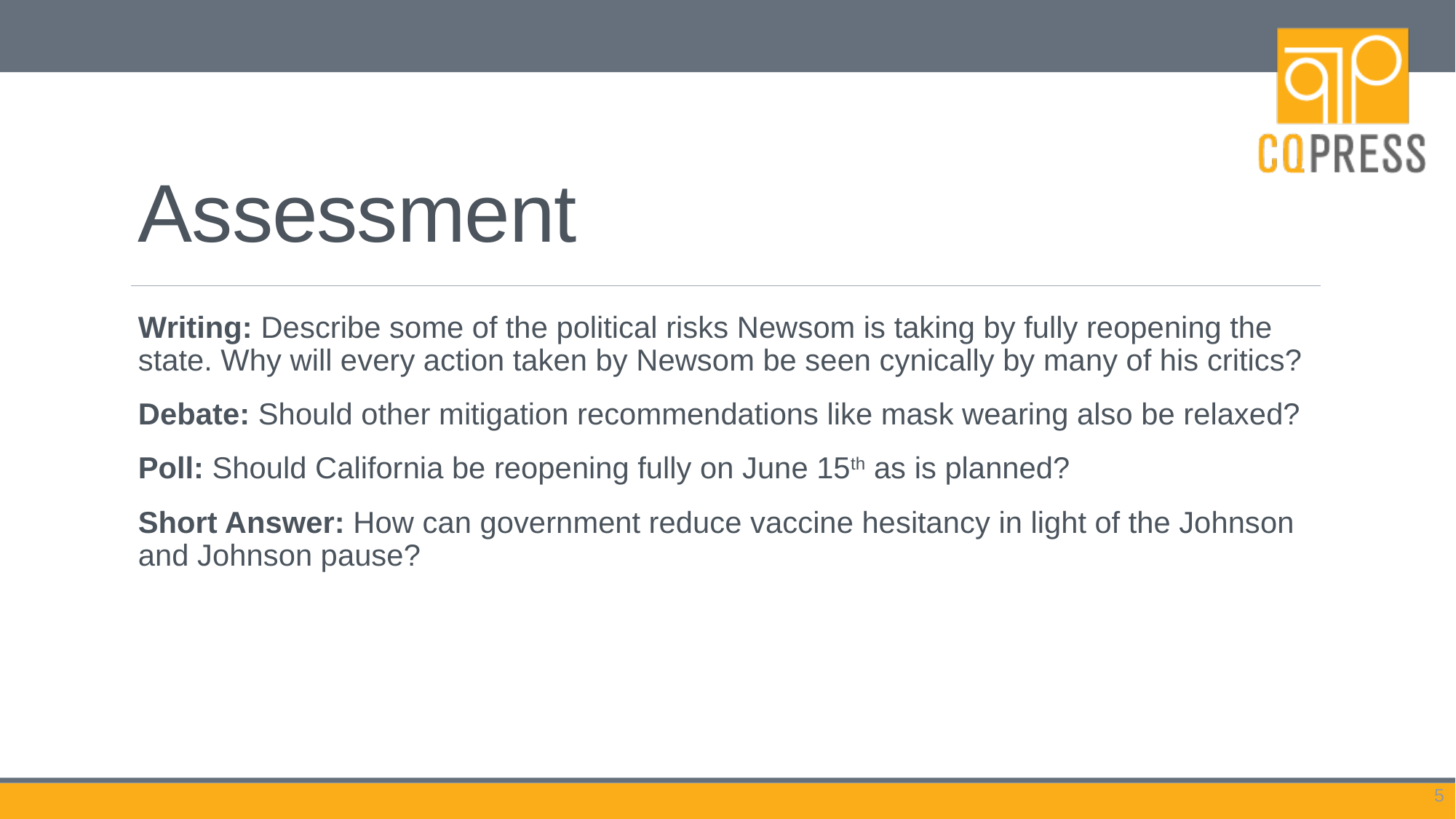

# Assessment
Writing: Describe some of the political risks Newsom is taking by fully reopening the state. Why will every action taken by Newsom be seen cynically by many of his critics?
Debate: Should other mitigation recommendations like mask wearing also be relaxed?
Poll: Should California be reopening fully on June 15th as is planned?
Short Answer: How can government reduce vaccine hesitancy in light of the Johnson and Johnson pause?
5